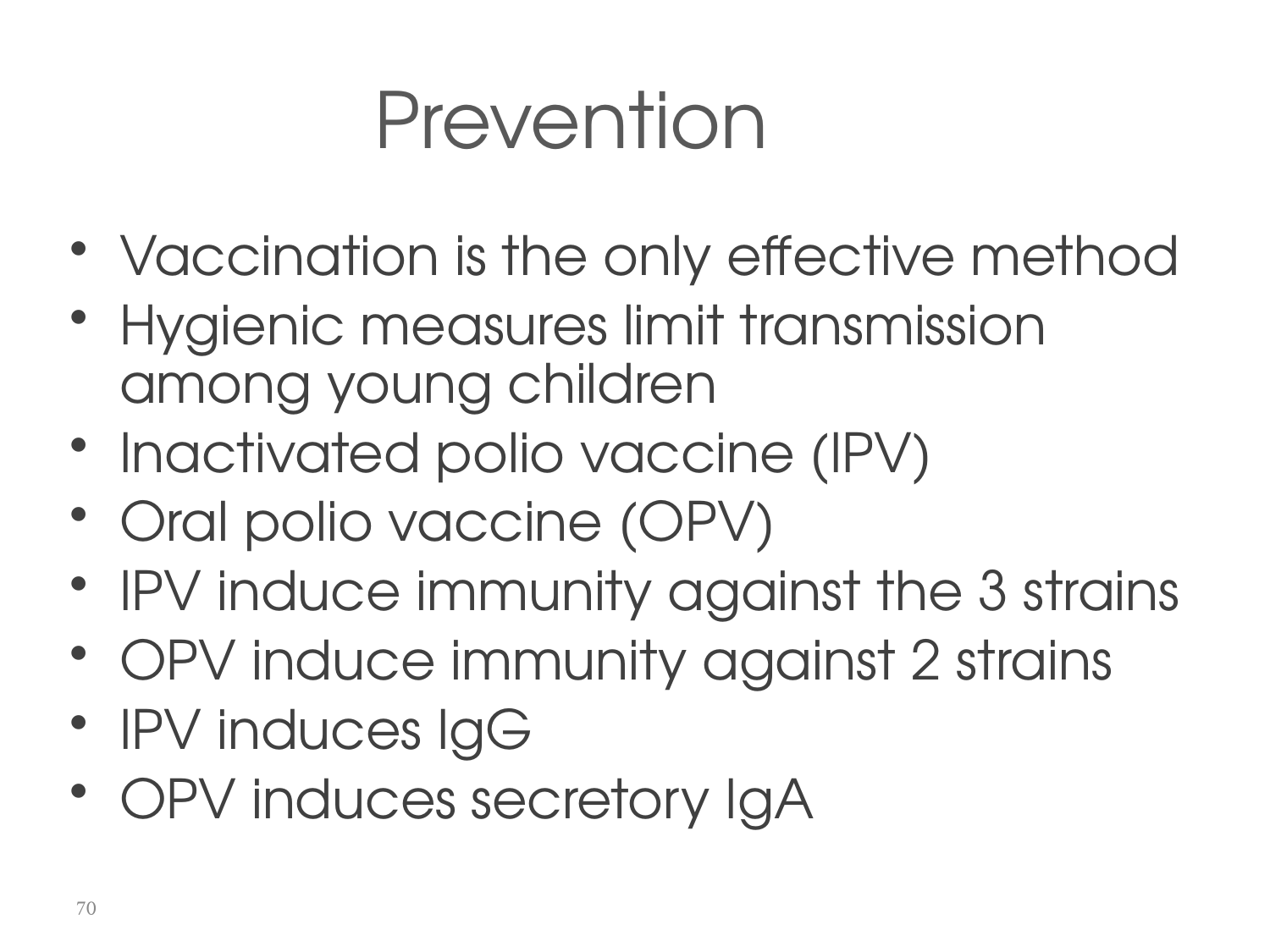

Prevention
Vaccination is the only effective method
Hygienic measures limit transmission among young children
Inactivated polio vaccine (IPV)
Oral polio vaccine (OPV)
IPV induce immunity against the 3 strains
OPV induce immunity against 2 strains
IPV induces IgG
OPV induces secretory IgA
70